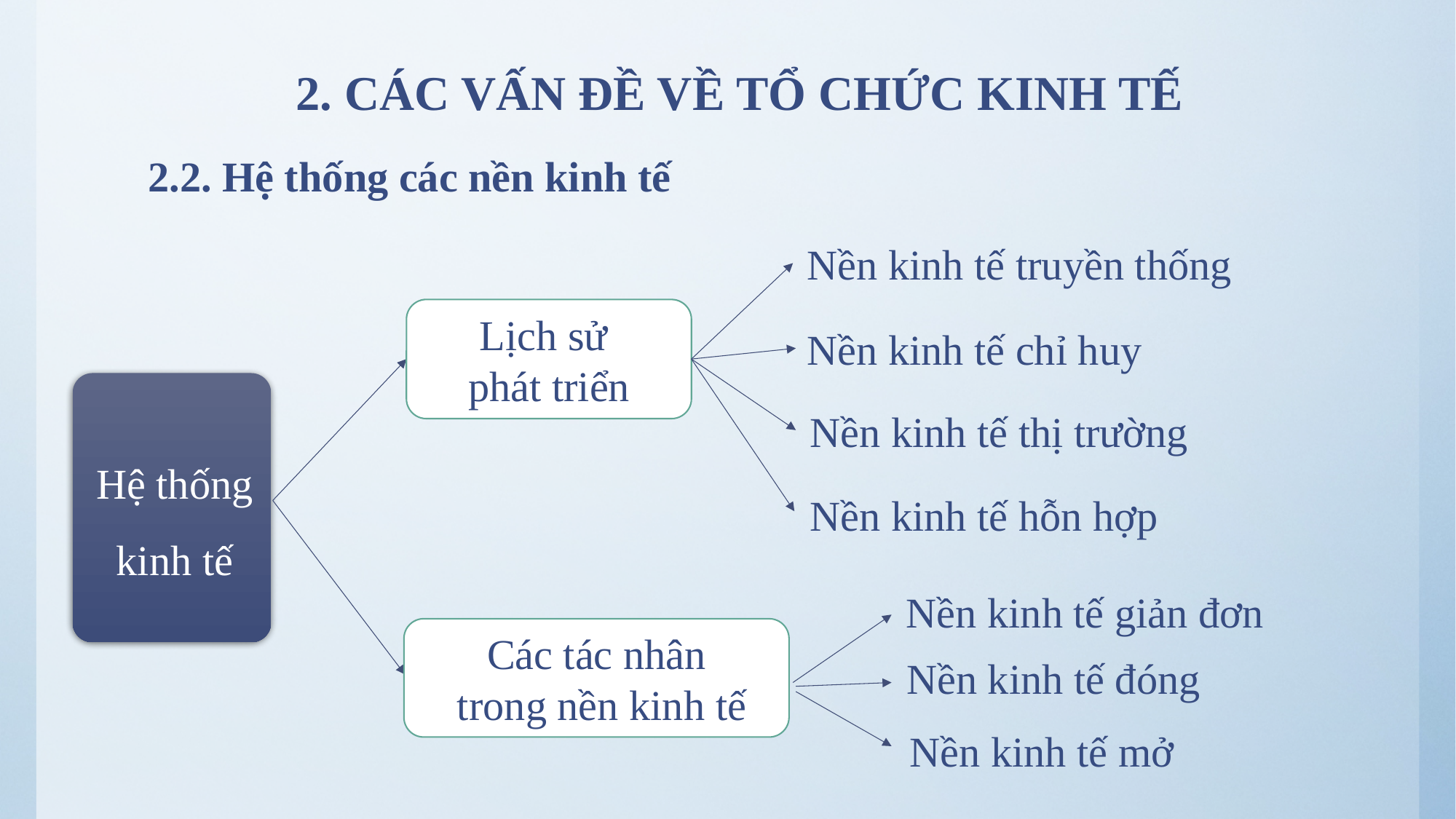

# 2. CÁC VẤN ĐỀ VỀ TỔ CHỨC KINH TẾ
2.2. Hệ thống các nền kinh tế
Nền kinh tế truyền thống
Hệ thống kinh tế
Lịch sử
phát triển
Nền kinh tế chỉ huy
Nền kinh tế thị trường
Nền kinh tế hỗn hợp
Nền kinh tế giản đơn
Các tác nhân
 trong nền kinh tế
Nền kinh tế đóng
Nền kinh tế mở